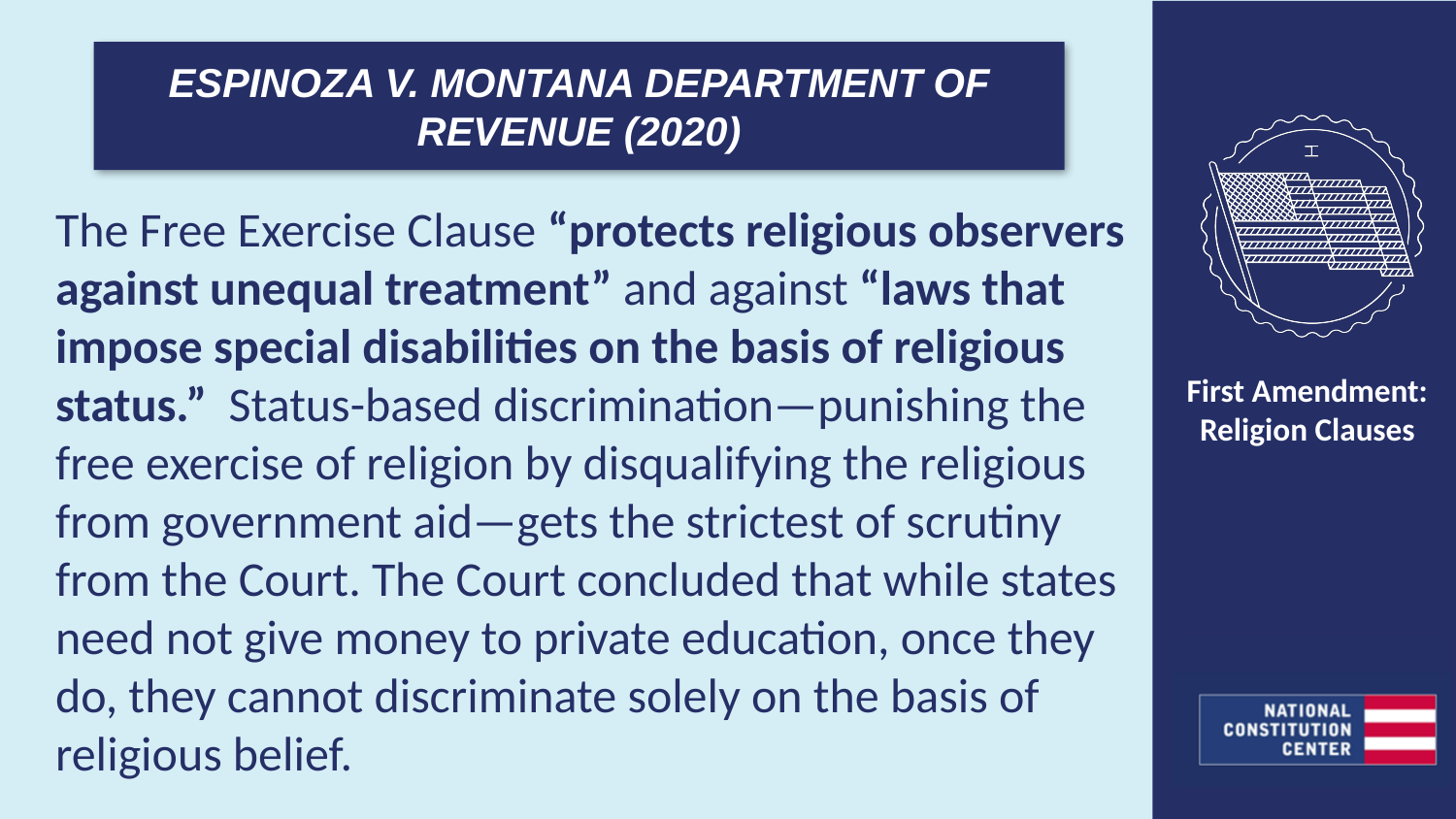

ESPINOZA V. MONTANA DEPARTMENT OF REVENUE (2020)
The Free Exercise Clause “protects religious observers against unequal treatment” and against “laws that impose special disabilities on the basis of religious status.”  Status-based discrimination—punishing the free exercise of religion by disqualifying the religious from government aid—gets the strictest of scrutiny from the Court. The Court concluded that while states need not give money to private education, once they do, they cannot discriminate solely on the basis of religious belief.